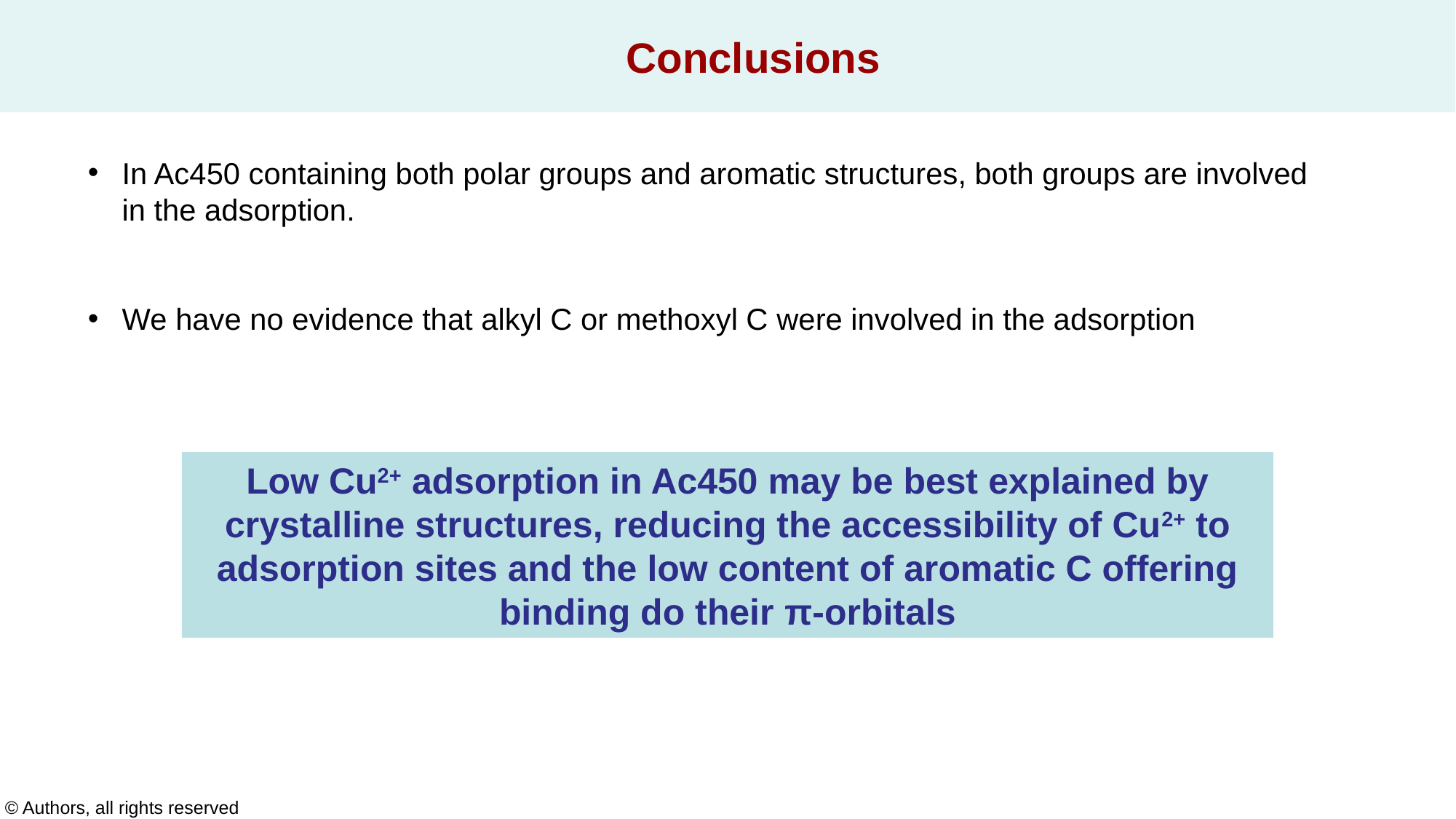

Conclusions

In Ac450 containing both polar groups and aromatic structures, both groups are involved in the adsorption.

We have no evidence that alkyl C or methoxyl C were involved in the adsorption

Low Cu2+ adsorption in Ac450 may be best explained by crystalline structures, reducing the accessibility of Cu2+ to adsorption sites and the low content of aromatic C offering binding do their π-orbitals
© Authors, all rights reserved